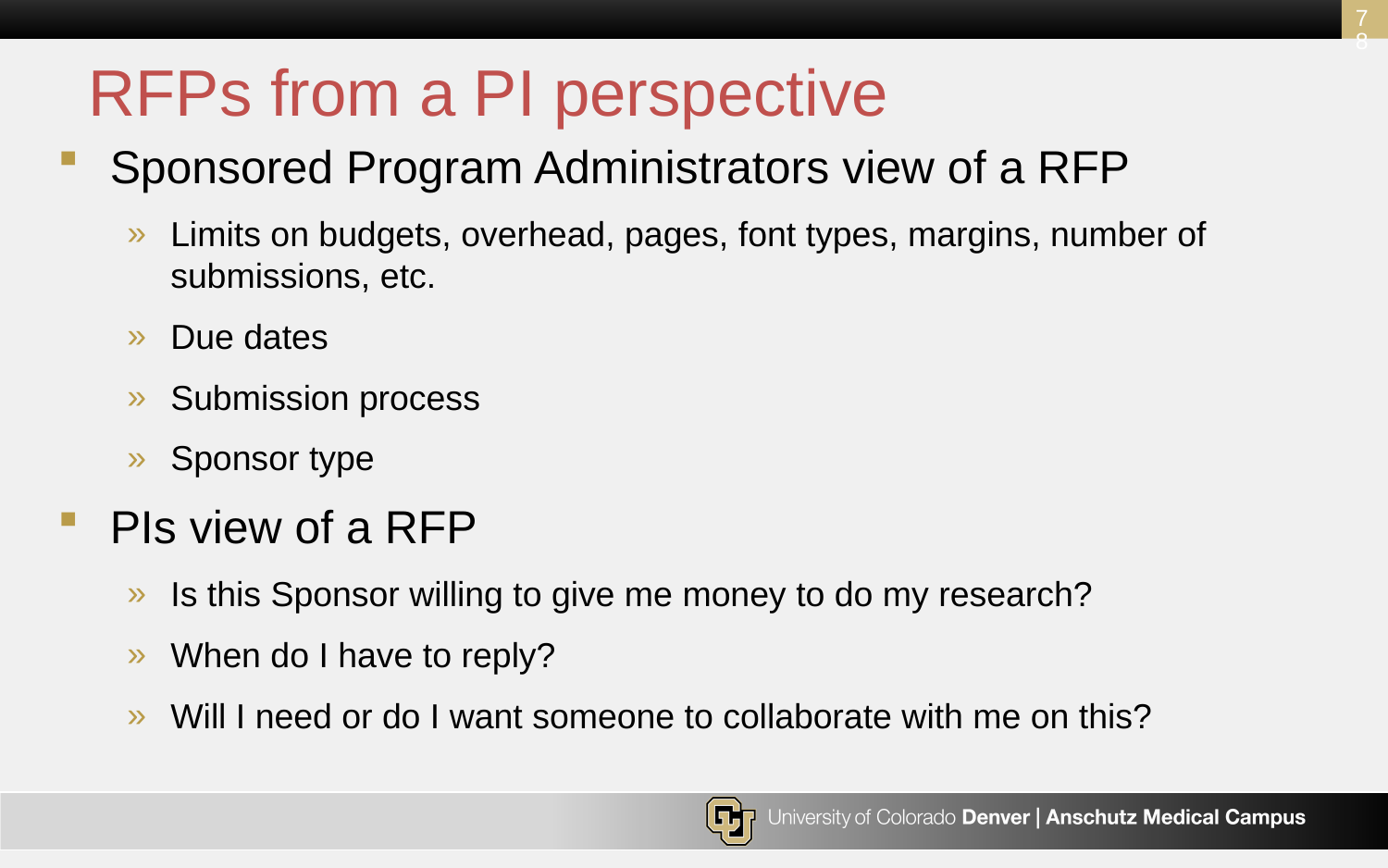

78
# RFPs from a PI perspective
Sponsored Program Administrators view of a RFP
Limits on budgets, overhead, pages, font types, margins, number of submissions, etc.
Due dates
Submission process
Sponsor type
PIs view of a RFP
Is this Sponsor willing to give me money to do my research?
When do I have to reply?
Will I need or do I want someone to collaborate with me on this?